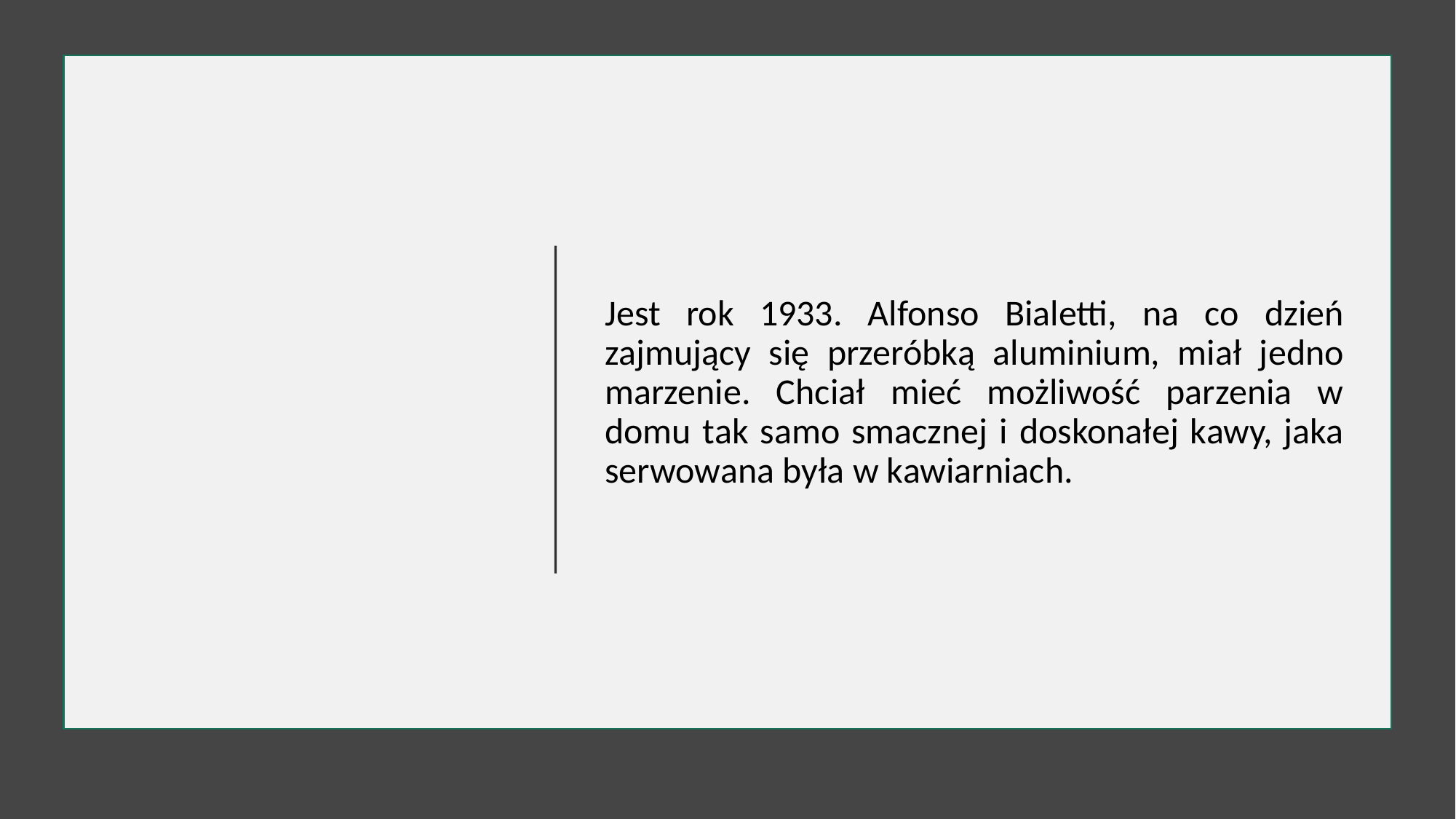

#
Jest rok 1933. Alfonso Bialetti, na co dzień zajmujący się przeróbką aluminium, miał jedno marzenie. Chciał mieć możliwość parzenia w domu tak samo smacznej i doskonałej kawy, jaka serwowana była w kawiarniach.